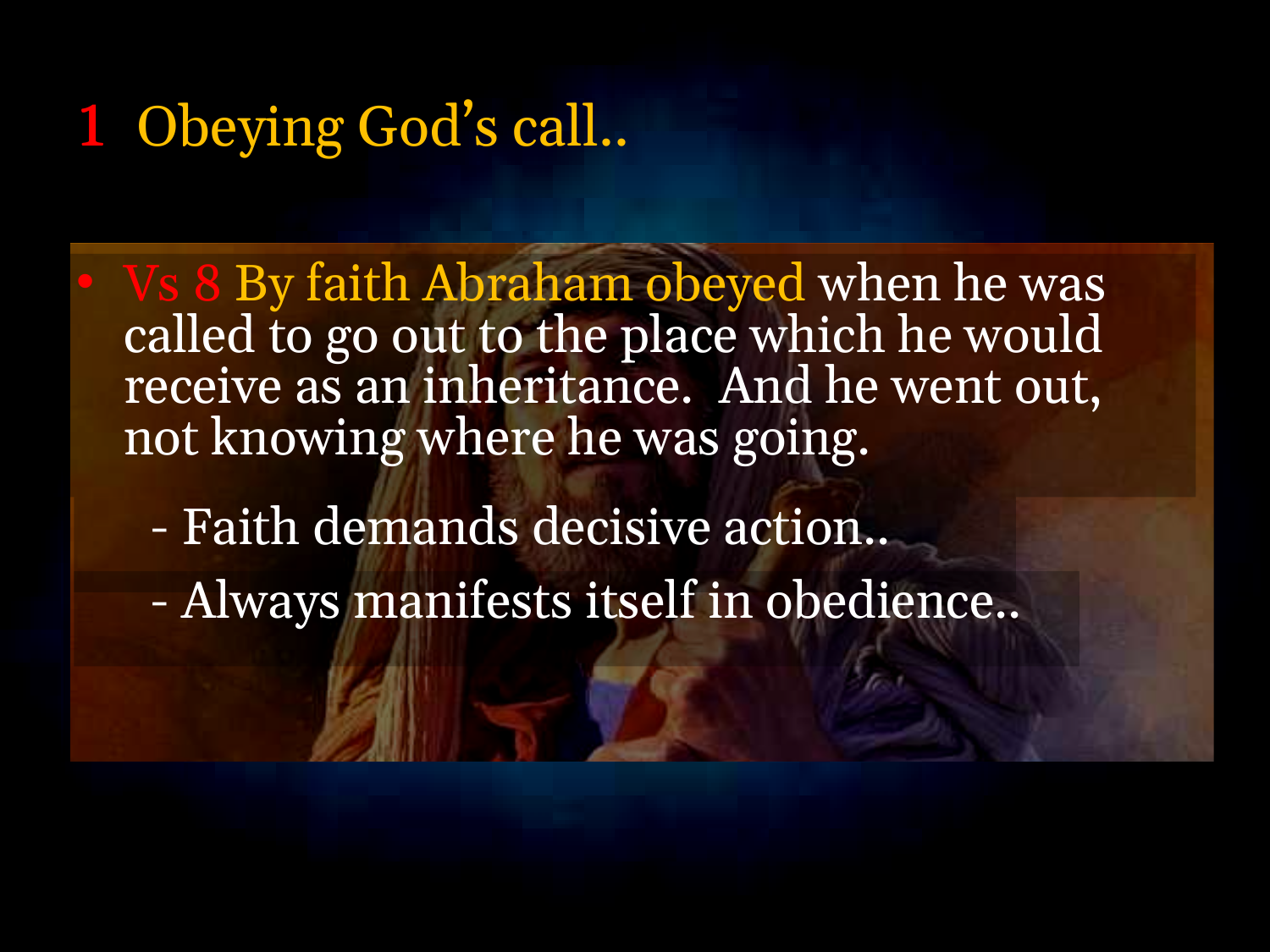

# 1  Obeying God’s call..
Vs 8 By faith Abraham obeyed when he was called to go out to the place which he would receive as an inheritance.  And he went out, not knowing where he was going.
- Faith demands decisive action..
- Always manifests itself in obedience..